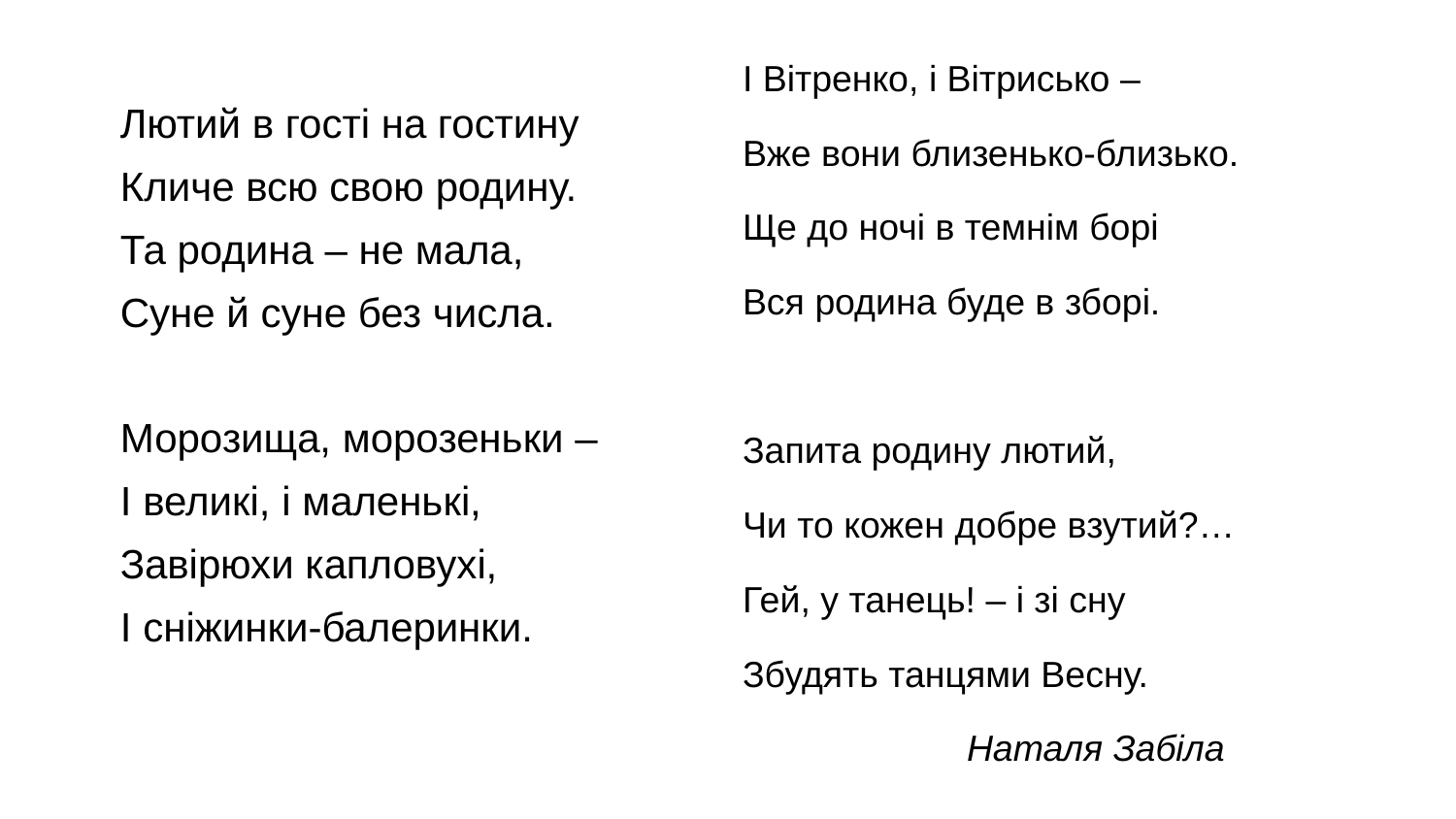

І Вітренко, і Вітрисько –
Вже вони близенько-близько.
Ще до ночі в темнім борі
Вся родина буде в зборі.

Запита родину лютий,
Чи то кожен добре взутий?…
Гей, у танець! – і зі сну
Збудять танцями Весну.
                      Наталя Забіла
Лютий в гості на гостину
Кличе всю свою родину.
Та родина – не мала,
Суне й суне без числа.

Морозища, морозеньки –
І великі, і маленькі,
Завірюхи капловухі,
І сніжинки-балеринки.